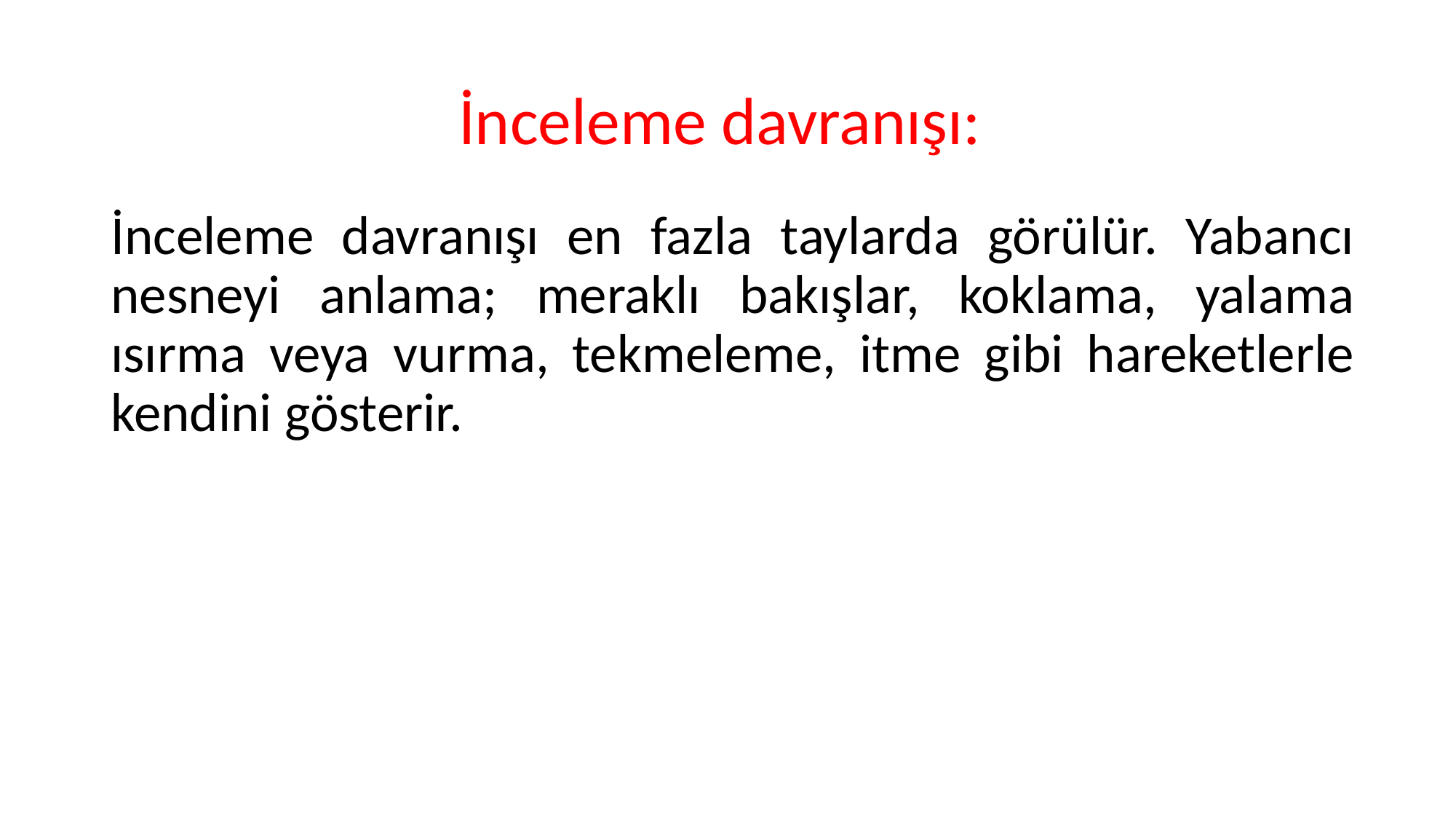

# İnceleme davranışı:
İnceleme davranışı en fazla taylarda görülür. Yabancı nesneyi anlama; meraklı bakışlar, koklama, yalama ısırma veya vurma, tekmeleme, itme gibi hareketlerle kendini gösterir.